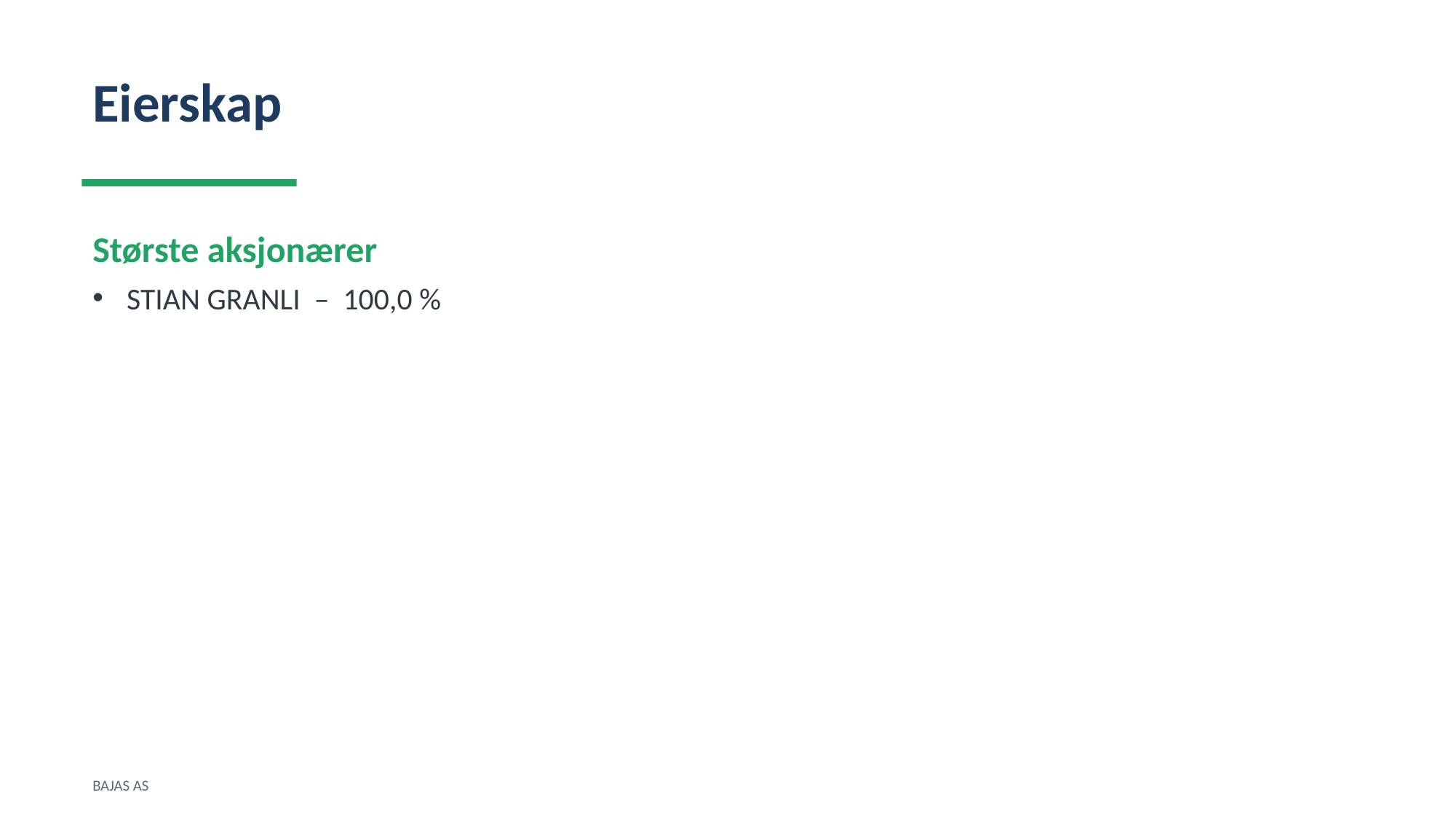

Eierskap

Største aksjonærer
STIAN GRANLI  –  100,0 %
BAJAS AS